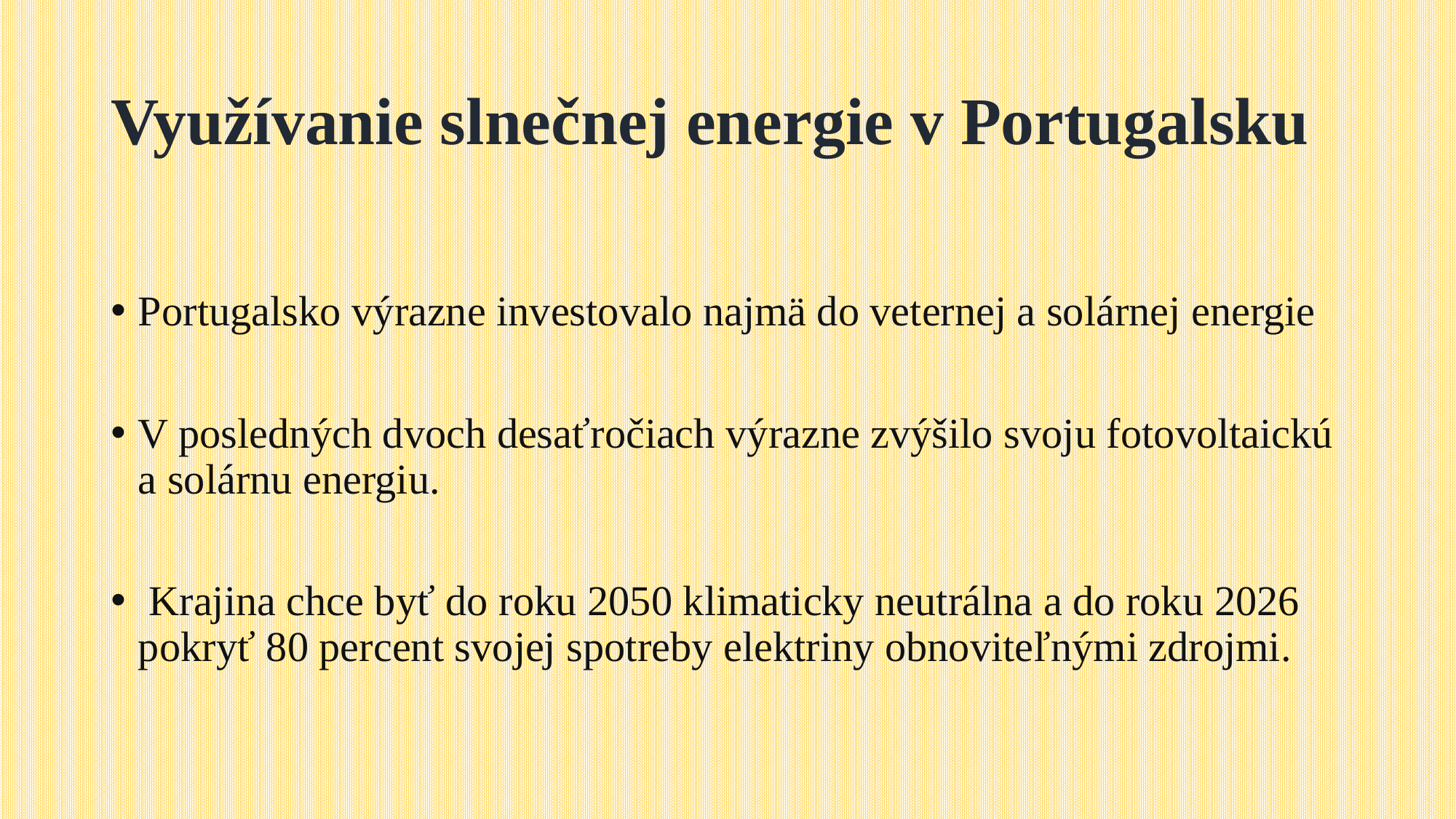

# Využívanie slnečnej energie v Portugalsku

Portugalsko výrazne investovalo najmä do veternej a solárnej energie

V posledných dvoch desaťročiach výrazne zvýšilo svoju fotovoltaickú a solárnu energiu.

 Krajina chce byť do roku 2050 klimaticky neutrálna a do roku 2026 pokryť 80 percent svojej spotreby elektriny obnoviteľnými zdrojmi.